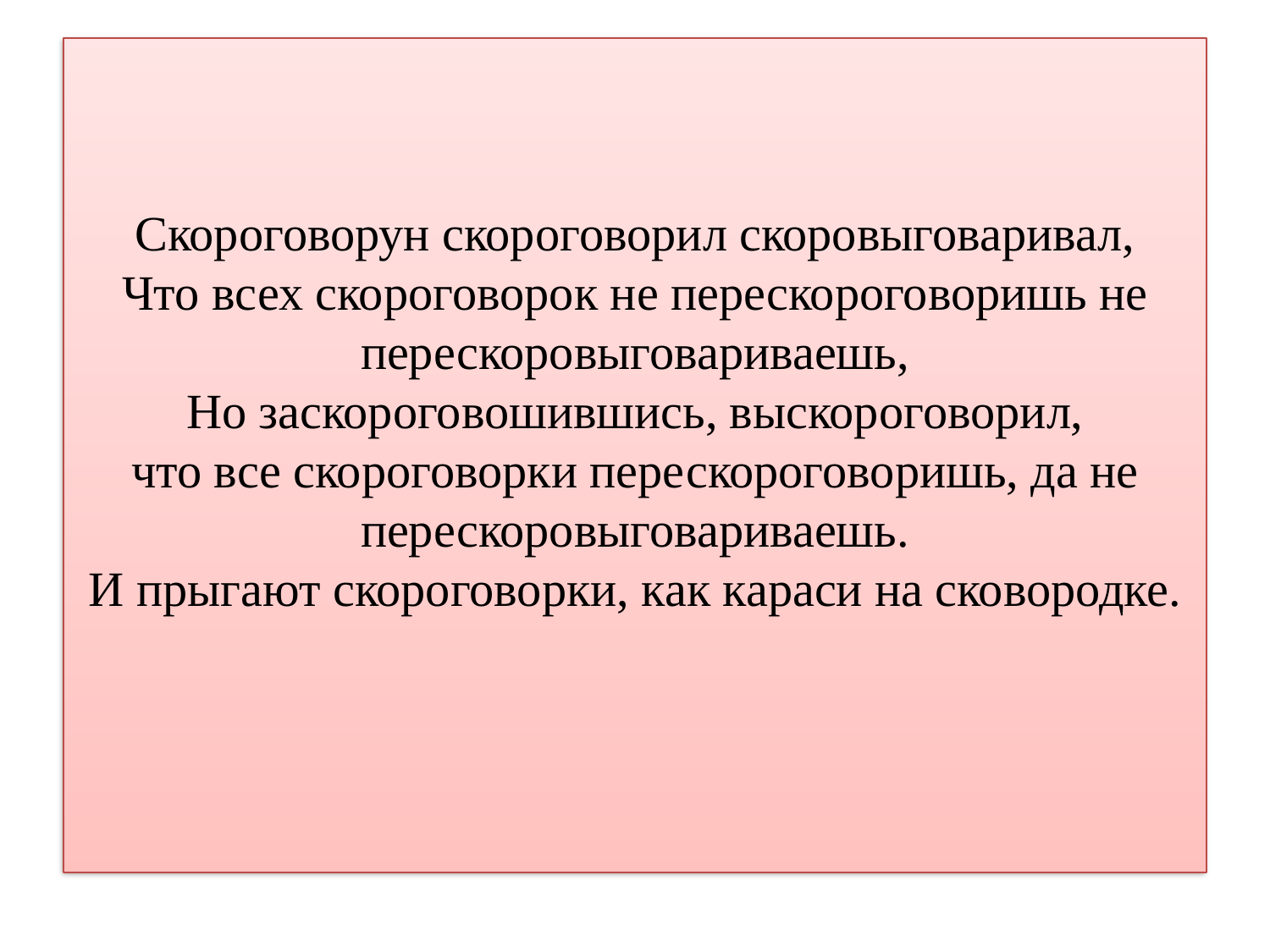

# Скороговорун скороговорил скоровыговаривал, Что всех скороговорок не перескороговоришь не перескоровыговариваешь, Но заскороговошившись, выскороговорил, что все скороговорки перескороговоришь, да не перескоровыговариваешь. И прыгают скороговорки, как караси на сковородке.